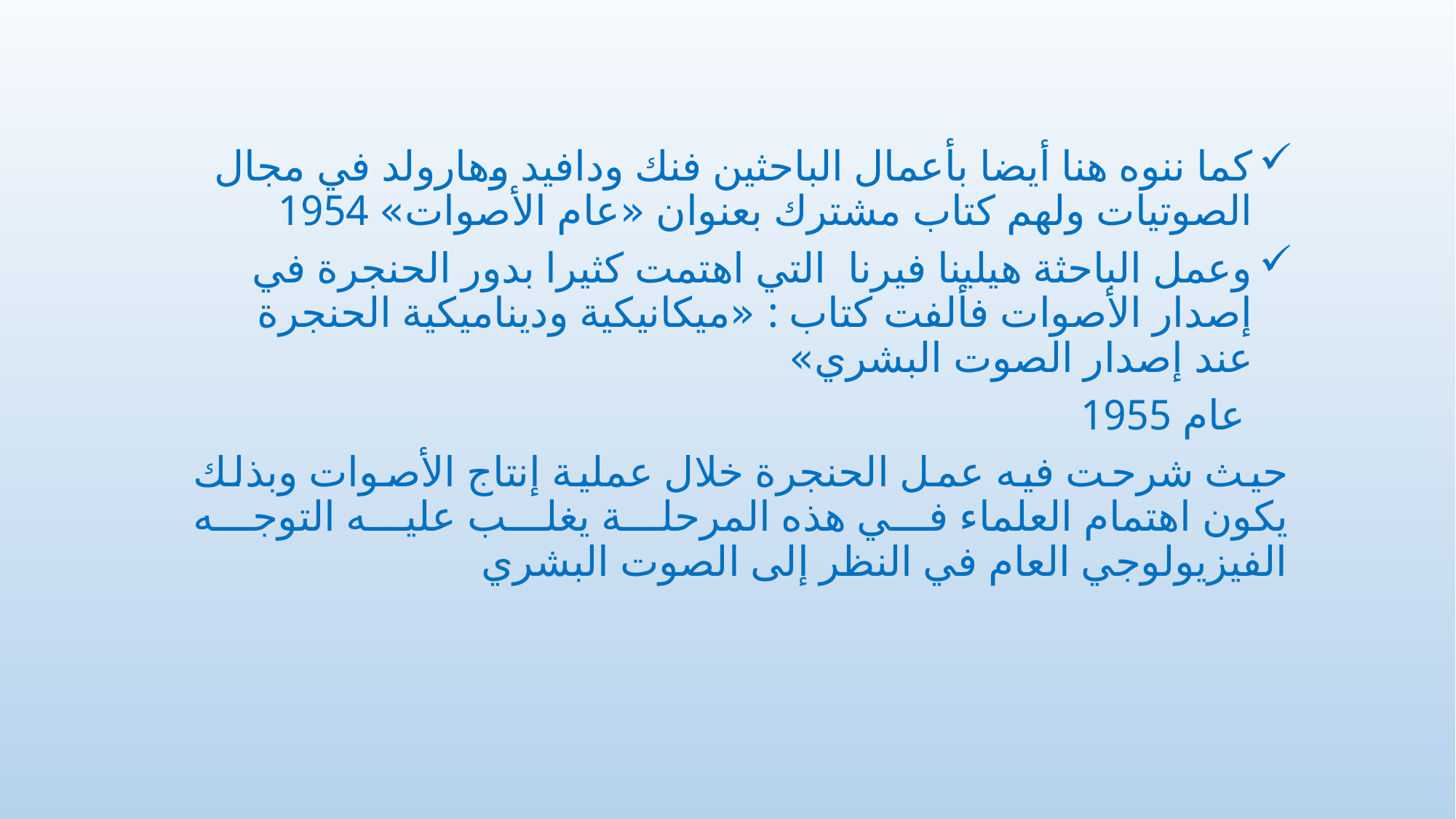

كما ننوه هنا أيضا بأعمال الباحثين فنك ودافيد وهارولد في مجال الصوتيات ولهم كتاب مشترك بعنوان «عام الأصوات» 1954
وعمل الباحثة هيلينا فيرنا  التي اهتمت كثيرا بدور الحنجرة في إصدار الأصوات فألفت كتاب : «ميكانيكية وديناميكية الحنجرة عند إصدار الصوت البشري»
    عام 1955
حيث شرحت فيه عمل الحنجرة خلال عملية إنتاج الأصوات وبذلك يكون اهتمام العلماء في هذه المرحلة يغلب عليه التوجه الفيزيولوجي العام في النظر إلى الصوت البشري